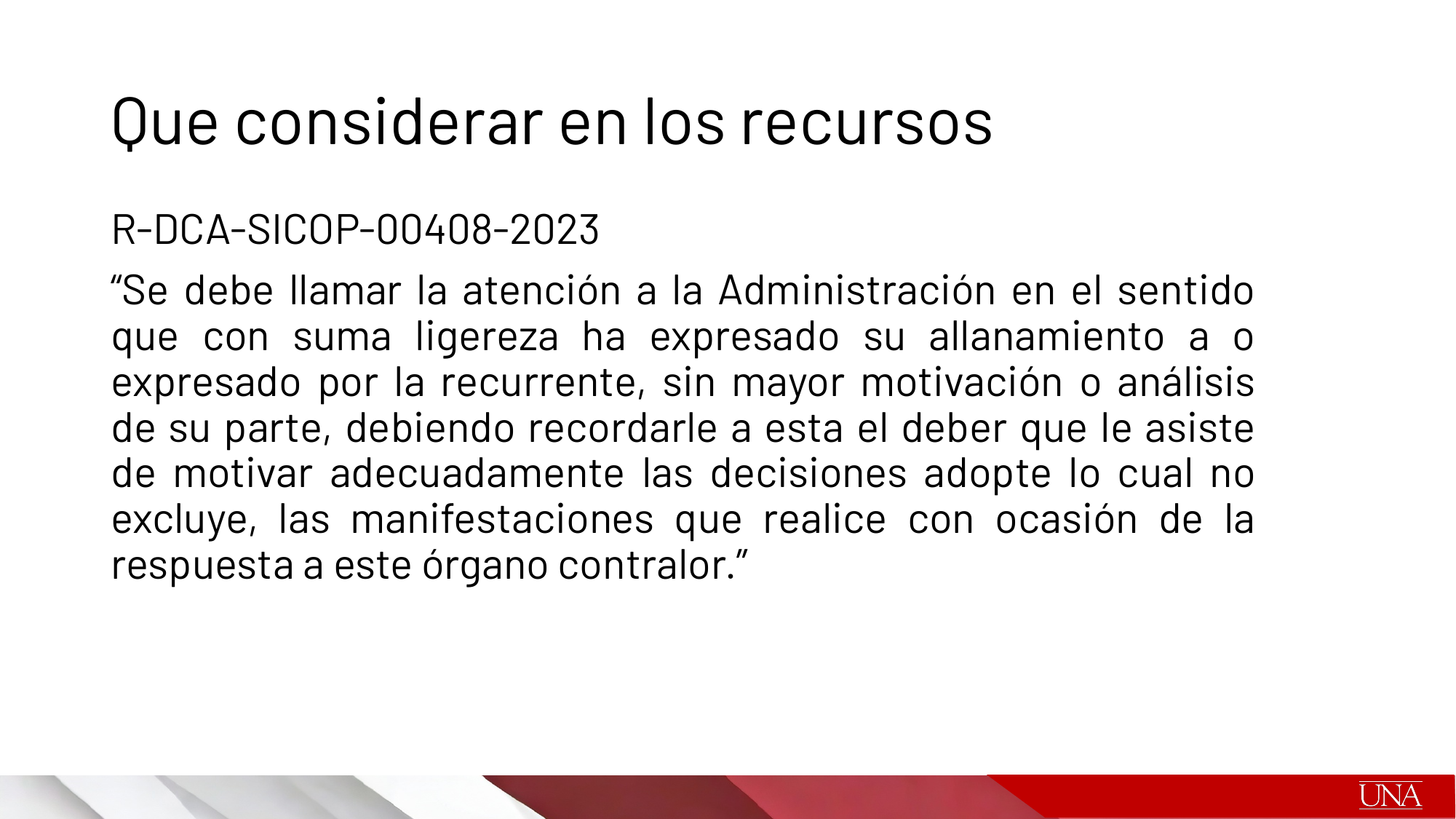

# Que considerar en los recursos
R-DCA-SICOP-00408-2023
“Se debe llamar la atención a la Administración en el sentido que con suma ligereza ha expresado su allanamiento a o expresado por la recurrente, sin mayor motivación o análisis de su parte, debiendo recordarle a esta el deber que le asiste de motivar adecuadamente las decisiones adopte lo cual no excluye, las manifestaciones que realice con ocasión de la respuesta a este órgano contralor.”